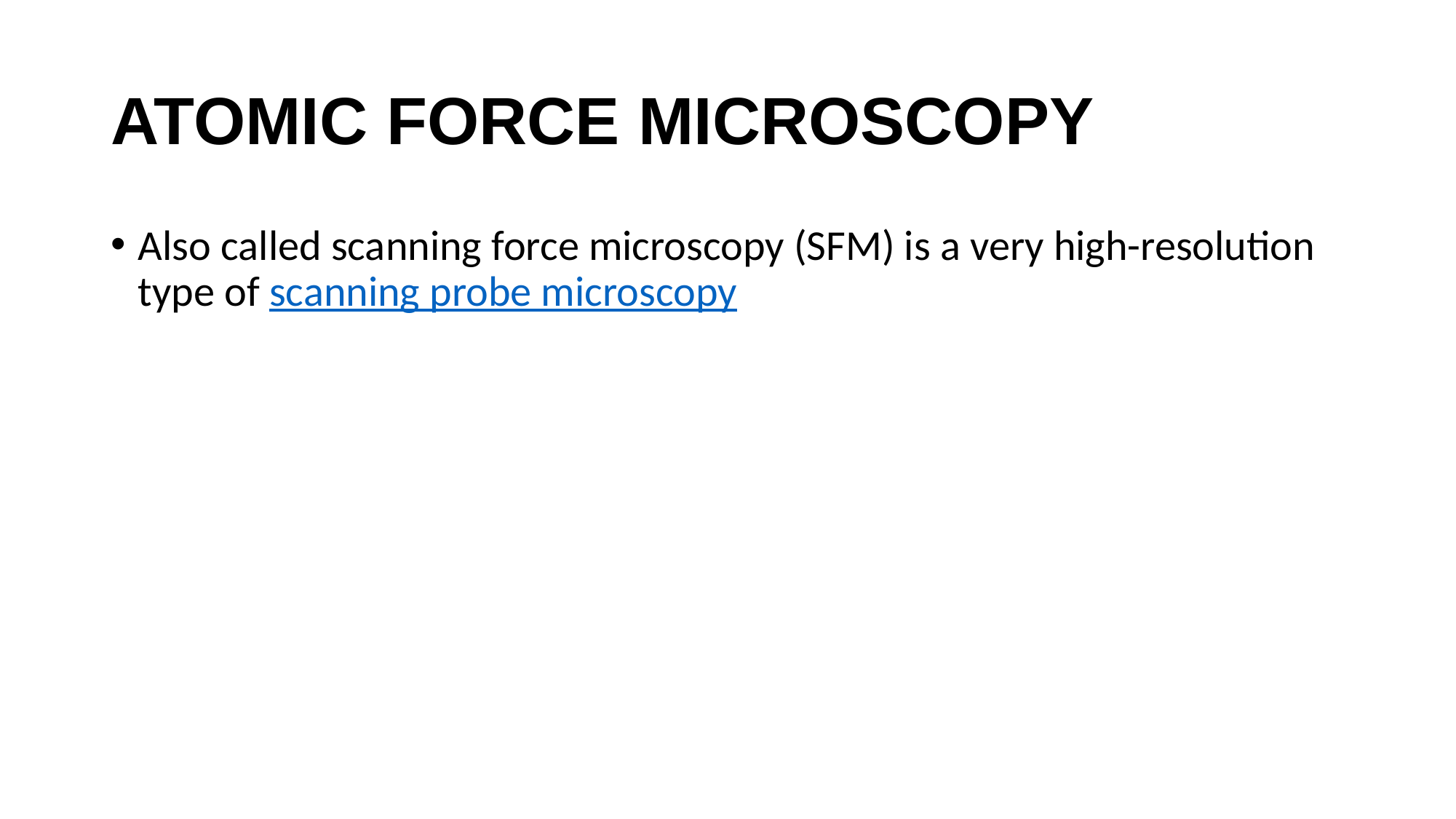

# ATOMIC FORCE MICROSCOPY
Also called scanning force microscopy (SFM) is a very high-resolution type of scanning probe microscopy